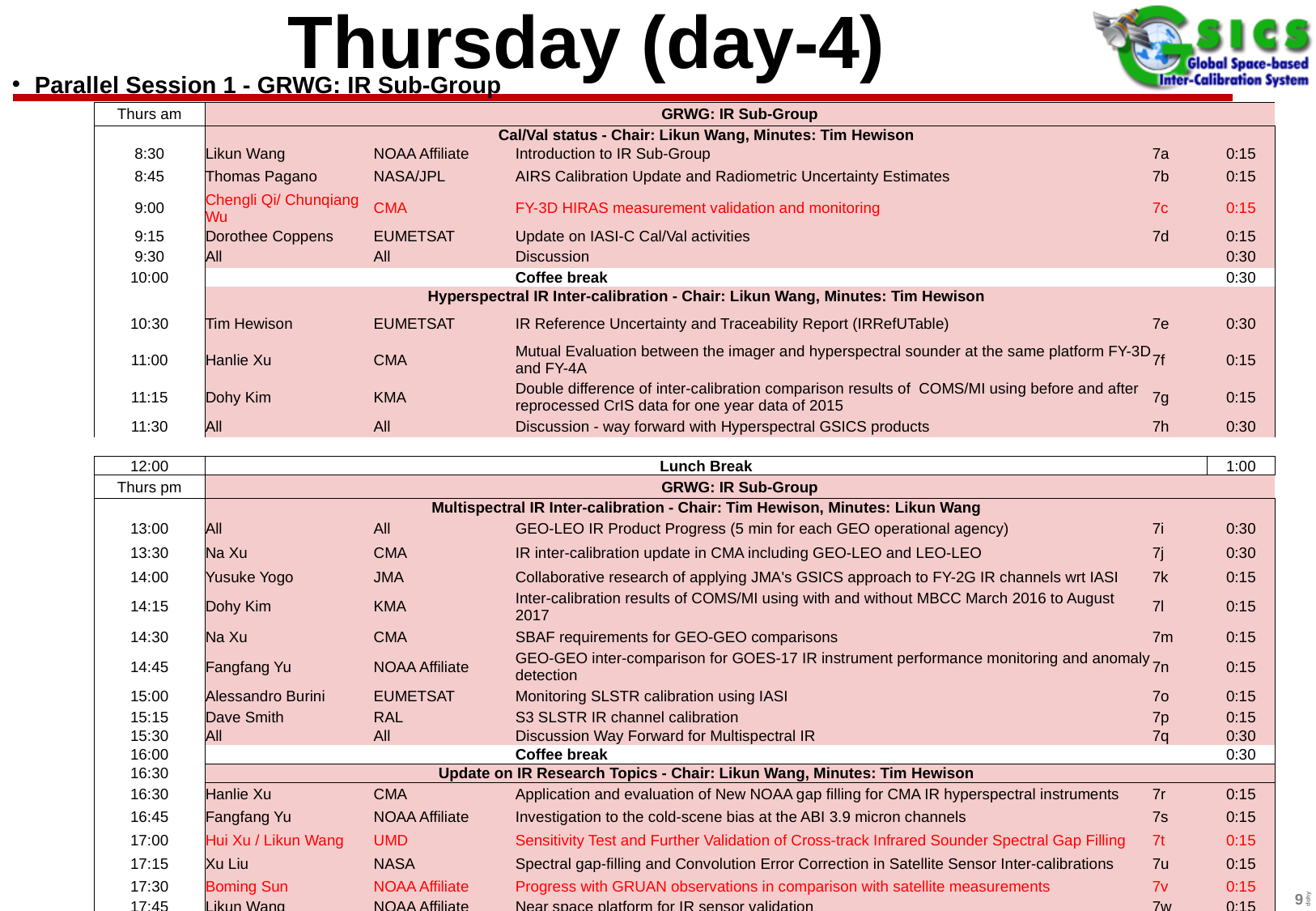

# Thursday (day-4)
Parallel Session 1 - GRWG: IR Sub-Group
| Thurs am | GRWG: IR Sub-Group |  |  |  |  |
| --- | --- | --- | --- | --- | --- |
|  | Cal/Val status - Chair: Likun Wang, Minutes: Tim Hewison |  |  |  |  |
| 8:30 | Likun Wang | NOAA Affiliate | Introduction to IR Sub-Group | 7a | 0:15 |
| 8:45 | Thomas Pagano | NASA/JPL | AIRS Calibration Update and Radiometric Uncertainty Estimates | 7b | 0:15 |
| 9:00 | Chengli Qi/ Chunqiang Wu | CMA | FY-3D HIRAS measurement validation and monitoring | 7c | 0:15 |
| 9:15 | Dorothee Coppens | EUMETSAT | Update on IASI-C Cal/Val activities | 7d | 0:15 |
| 9:30 | All | All | Discussion |  | 0:30 |
| 10:00 |  |  | Coffee break |  | 0:30 |
|  | Hyperspectral IR Inter-calibration - Chair: Likun Wang, Minutes: Tim Hewison |  |  |  |  |
| 10:30 | Tim Hewison | EUMETSAT | IR Reference Uncertainty and Traceability Report (IRRefUTable) | 7e | 0:30 |
| 11:00 | Hanlie Xu | CMA | Mutual Evaluation between the imager and hyperspectral sounder at the same platform FY-3D and FY-4A | 7f | 0:15 |
| 11:15 | Dohy Kim | KMA | Double difference of inter-calibration comparison results of COMS/MI using before and after reprocessed CrIS data for one year data of 2015 | 7g | 0:15 |
| 11:30 | All | All | Discussion - way forward with Hyperspectral GSICS products | 7h | 0:30 |
|  |  |  |  |  |  |
| 12:00 | Lunch Break |  |  |  | 1:00 |
| Thurs pm | GRWG: IR Sub-Group |  |  |  |  |
|  | Multispectral IR Inter-calibration - Chair: Tim Hewison, Minutes: Likun Wang |  |  |  |  |
| 13:00 | All | All | GEO-LEO IR Product Progress (5 min for each GEO operational agency) | 7i | 0:30 |
| 13:30 | Na Xu | CMA | IR inter-calibration update in CMA including GEO-LEO and LEO-LEO | 7j | 0:30 |
| 14:00 | Yusuke Yogo | JMA | Collaborative research of applying JMA's GSICS approach to FY-2G IR channels wrt IASI | 7k | 0:15 |
| 14:15 | Dohy Kim | KMA | Inter-calibration results of COMS/MI using with and without MBCC March 2016 to August 2017 | 7l | 0:15 |
| 14:30 | Na Xu | CMA | SBAF requirements for GEO-GEO comparisons | 7m | 0:15 |
| 14:45 | Fangfang Yu | NOAA Affiliate | GEO-GEO inter-comparison for GOES-17 IR instrument performance monitoring and anomaly detection | 7n | 0:15 |
| 15:00 | Alessandro Burini | EUMETSAT | Monitoring SLSTR calibration using IASI | 7o | 0:15 |
| 15:15 | Dave Smith | RAL | S3 SLSTR IR channel calibration | 7p | 0:15 |
| 15:30 | All | All | Discussion Way Forward for Multispectral IR | 7q | 0:30 |
| 16:00 |  |  | Coffee break |  | 0:30 |
| 16:30 | Update on IR Research Topics - Chair: Likun Wang, Minutes: Tim Hewison |  |  |  |  |
| 16:30 | Hanlie Xu | CMA | Application and evaluation of New NOAA gap filling for CMA IR hyperspectral instruments | 7r | 0:15 |
| 16:45 | Fangfang Yu | NOAA Affiliate | Investigation to the cold-scene bias at the ABI 3.9 micron channels | 7s | 0:15 |
| 17:00 | Hui Xu / Likun Wang | UMD | Sensitivity Test and Further Validation of Cross-track Infrared Sounder Spectral Gap Filling | 7t | 0:15 |
| 17:15 | Xu Liu | NASA | Spectral gap-filling and Convolution Error Correction in Satellite Sensor Inter-calibrations | 7u | 0:15 |
| 17:30 | Boming Sun | NOAA Affiliate | Progress with GRUAN observations in comparison with satellite measurements | 7v | 0:15 |
| 17:45 | Likun Wang | NOAA Affiliate | Near space platform for IR sensor validation | 7w | 0:15 |
| 18:00 | End |  |  |  |  |